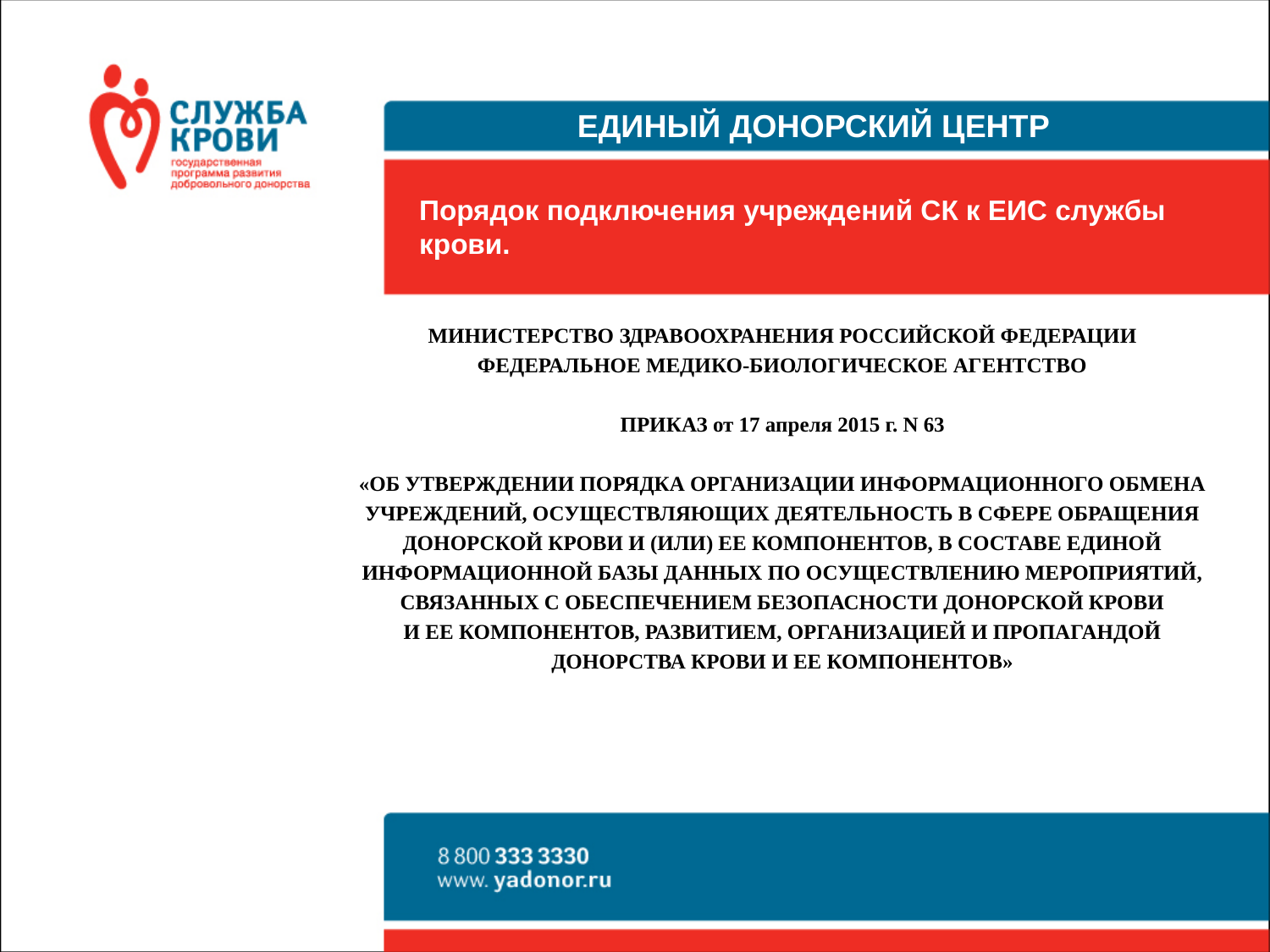

ЕДИНЫЙ ДОНОРСКИЙ ЦЕНТР
# Порядок подключения учреждений СК к ЕИС службы крови.
МИНИСТЕРСТВО ЗДРАВООХРАНЕНИЯ РОССИЙСКОЙ ФЕДЕРАЦИИ
ФЕДЕРАЛЬНОЕ МЕДИКО-БИОЛОГИЧЕСКОЕ АГЕНТСТВО

ПРИКАЗ от 17 апреля 2015 г. N 63

«ОБ УТВЕРЖДЕНИИ ПОРЯДКА ОРГАНИЗАЦИИ ИНФОРМАЦИОННОГО ОБМЕНА
УЧРЕЖДЕНИЙ, ОСУЩЕСТВЛЯЮЩИХ ДЕЯТЕЛЬНОСТЬ В СФЕРЕ ОБРАЩЕНИЯ
ДОНОРСКОЙ КРОВИ И (ИЛИ) ЕЕ КОМПОНЕНТОВ, В СОСТАВЕ ЕДИНОЙ
ИНФОРМАЦИОННОЙ БАЗЫ ДАННЫХ ПО ОСУЩЕСТВЛЕНИЮ МЕРОПРИЯТИЙ,
СВЯЗАННЫХ С ОБЕСПЕЧЕНИЕМ БЕЗОПАСНОСТИ ДОНОРСКОЙ КРОВИ
И ЕЕ КОМПОНЕНТОВ, РАЗВИТИЕМ, ОРГАНИЗАЦИЕЙ И ПРОПАГАНДОЙ
ДОНОРСТВА КРОВИ И ЕЕ КОМПОНЕНТОВ»